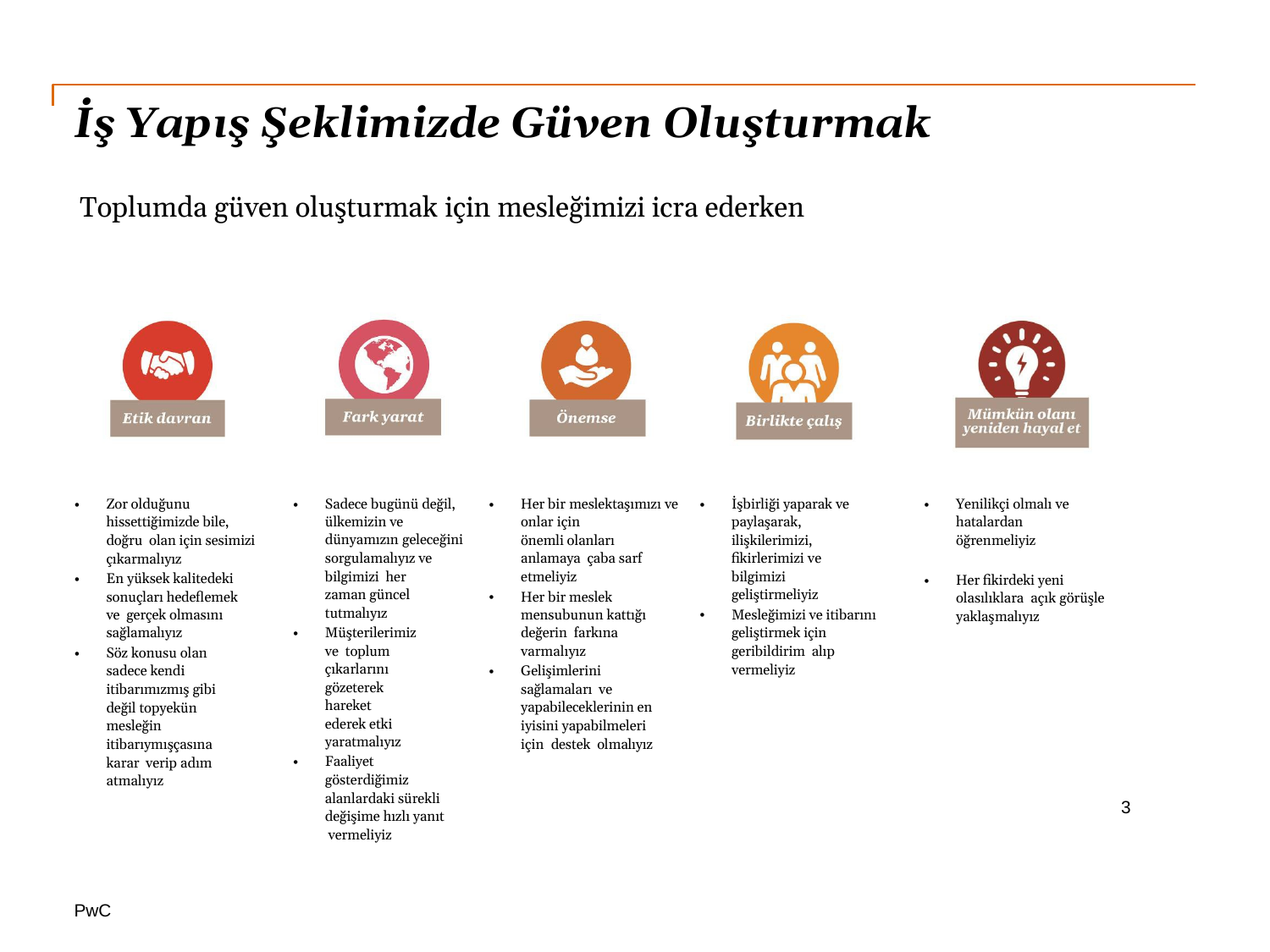

# İş Yapış Şeklimizde Güven Oluşturmak

Toplumda güven oluşturmak için mesleğimizi icra ederken

| Zor olduğunu hissettiğimizde bile, doğru olan için sesimizi çıkarmalıyız En yüksek kalitedeki sonuçları hedeflemek ve gerçek olmasını sağlamalıyız Söz konusu olan sadece kendi itibarımızmış gibi değil topyekün mesleğin itibarıymışçasına karar verip adım atmalıyız | Sadece bugünü değil, ülkemizin ve dünyamızın geleceğini sorgulamalıyız ve bilgimizi her zaman güncel tutmalıyız Müşterilerimiz ve toplum çıkarlarını gözeterek hareket ederek etki yaratmalıyız Faaliyet gösterdiğimiz alanlardaki sürekli değişime hızlı yanıt vermeliyiz | Her bir meslektaşımızı ve onlar için önemli olanları anlamaya çaba sarf etmeliyiz Her bir meslek mensubunun kattığı değerin farkına varmalıyız Gelişimlerini sağlamaları ve yapabileceklerinin en iyisini yapabilmeleri için destek olmalıyız | İşbirliği yaparak ve paylaşarak, ilişkilerimizi, fikirlerimizi ve bilgimizi geliştirmeliyiz Mesleğimizi ve itibarını geliştirmek için geribildirim alıp vermeliyiz | Yenilikçi olmalı ve hatalardan öğrenmeliyiz Her fikirdeki yeni olasılıklara açık görüşle yaklaşmalıyız |
| --- | --- | --- | --- | --- |

3